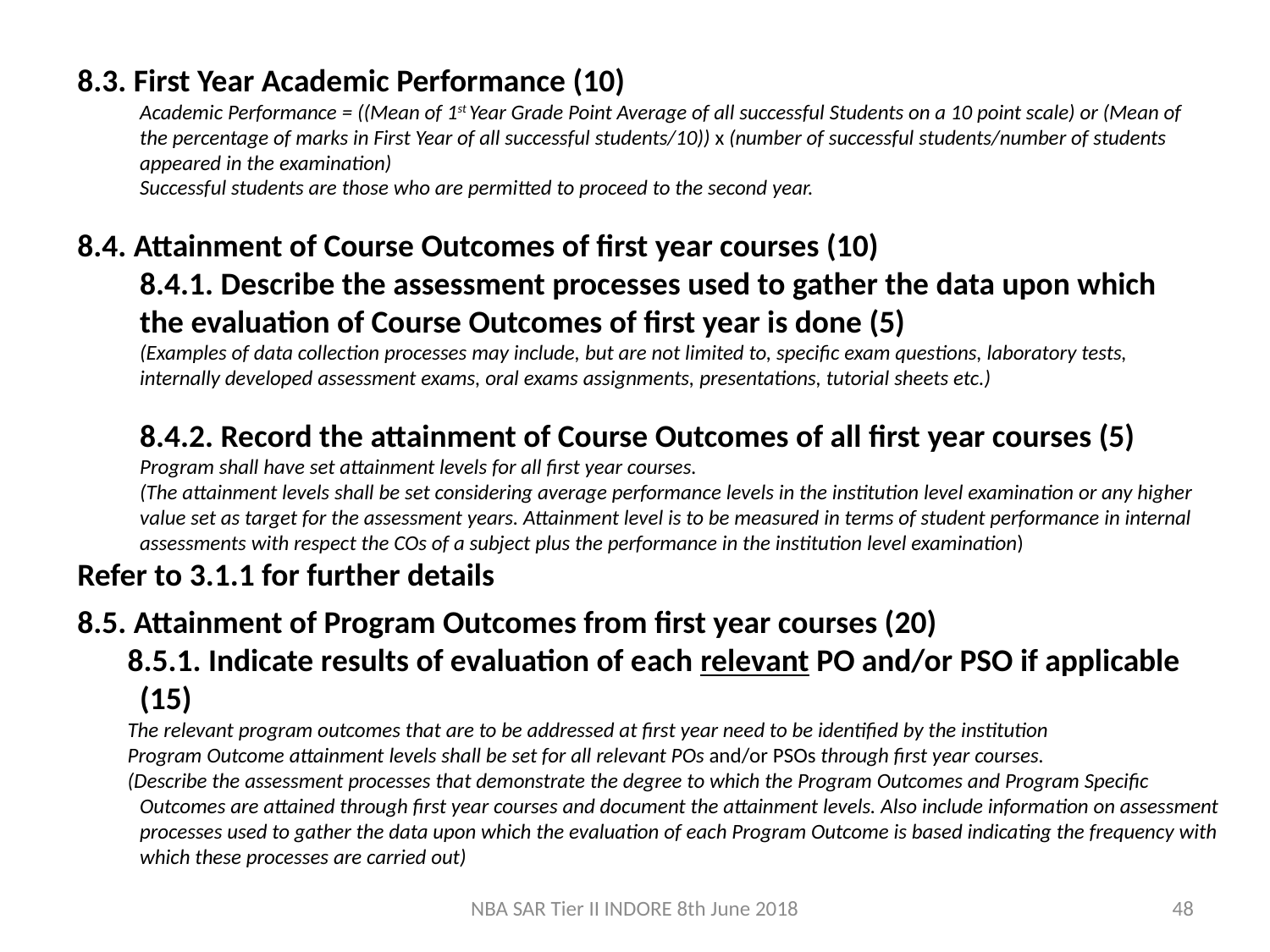

8.3. First Year Academic Performance (10)
Academic Performance = ((Mean of 1st Year Grade Point Average of all successful Students on a 10 point scale) or (Mean of the percentage of marks in First Year of all successful students/10)) x (number of successful students/number of students appeared in the examination)
Successful students are those who are permitted to proceed to the second year.

8.4. Attainment of Course Outcomes of first year courses (10)
8.4.1. Describe the assessment processes used to gather the data upon which the evaluation of Course Outcomes of first year is done (5)
(Examples of data collection processes may include, but are not limited to, specific exam questions, laboratory tests, internally developed assessment exams, oral exams assignments, presentations, tutorial sheets etc.)

8.4.2. Record the attainment of Course Outcomes of all first year courses (5)
Program shall have set attainment levels for all first year courses.
(The attainment levels shall be set considering average performance levels in the institution level examination or any higher value set as target for the assessment years. Attainment level is to be measured in terms of student performance in internal assessments with respect the COs of a subject plus the performance in the institution level examination)
Refer to 3.1.1 for further details
8.5. Attainment of Program Outcomes from first year courses (20)
8.5.1. Indicate results of evaluation of each relevant PO and/or PSO if applicable (15)
The relevant program outcomes that are to be addressed at first year need to be identified by the institution
Program Outcome attainment levels shall be set for all relevant POs and/or PSOs through first year courses.
(Describe the assessment processes that demonstrate the degree to which the Program Outcomes and Program Specific Outcomes are attained through first year courses and document the attainment levels. Also include information on assessment processes used to gather the data upon which the evaluation of each Program Outcome is based indicating the frequency with which these processes are carried out)
NBA SAR Tier II INDORE 8th June 2018
48